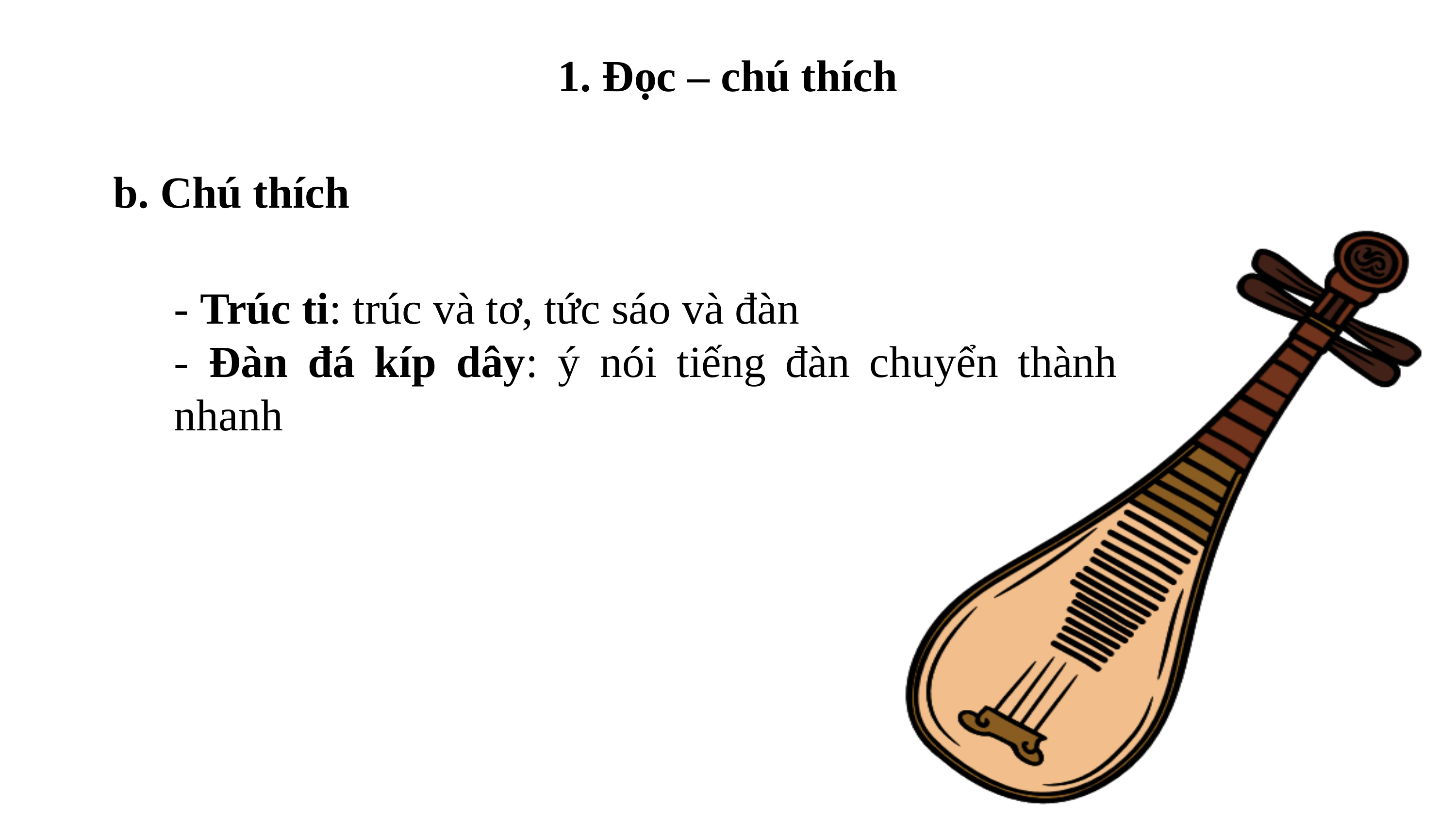

1. Đọc – chú thích
b. Chú thích

- Trúc ti: trúc và tơ, tức sáo và đàn
- Đàn đá kíp dây: ý nói tiếng đàn chuyển thành nhanh